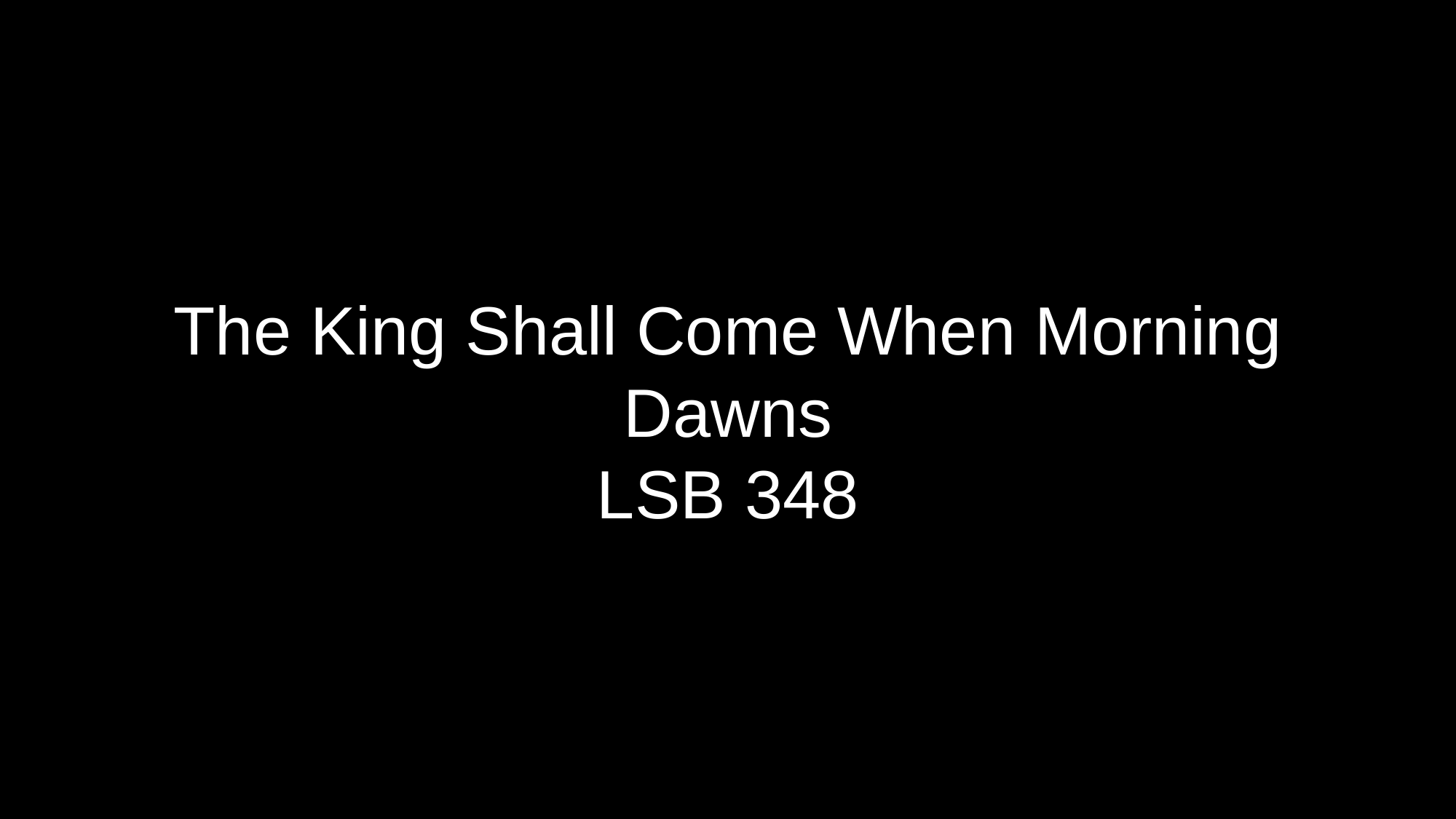

The King Shall Come When Morning Dawns
LSB 348